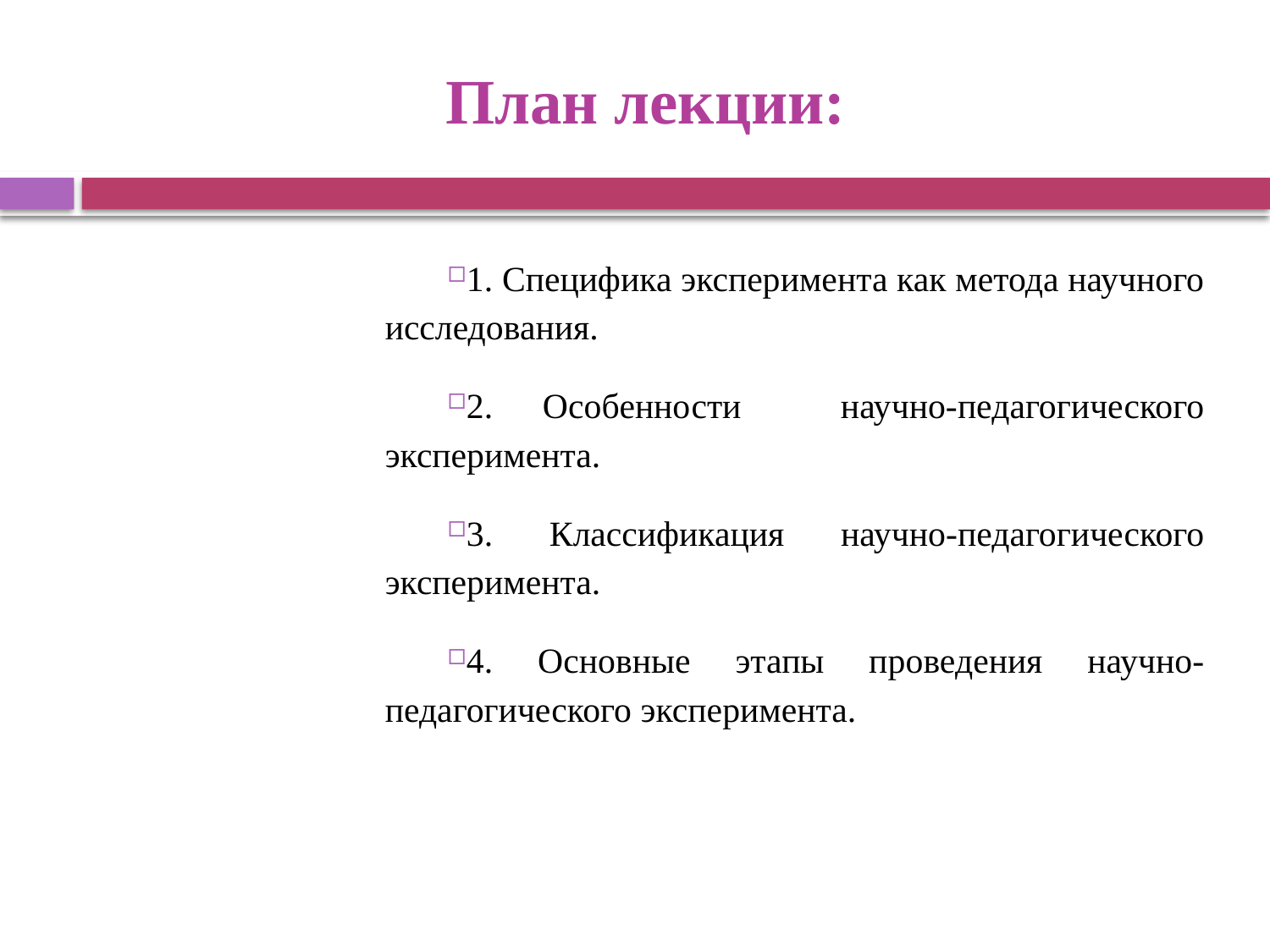

# План лекции:

1. Специфика эксперимента как метода научного исследования.
2. Особенности  научно-педагогического эксперимента.
3. Классификация научно-педагогического эксперимента.
4. Основные этапы проведения научно-педагогического эксперимента.